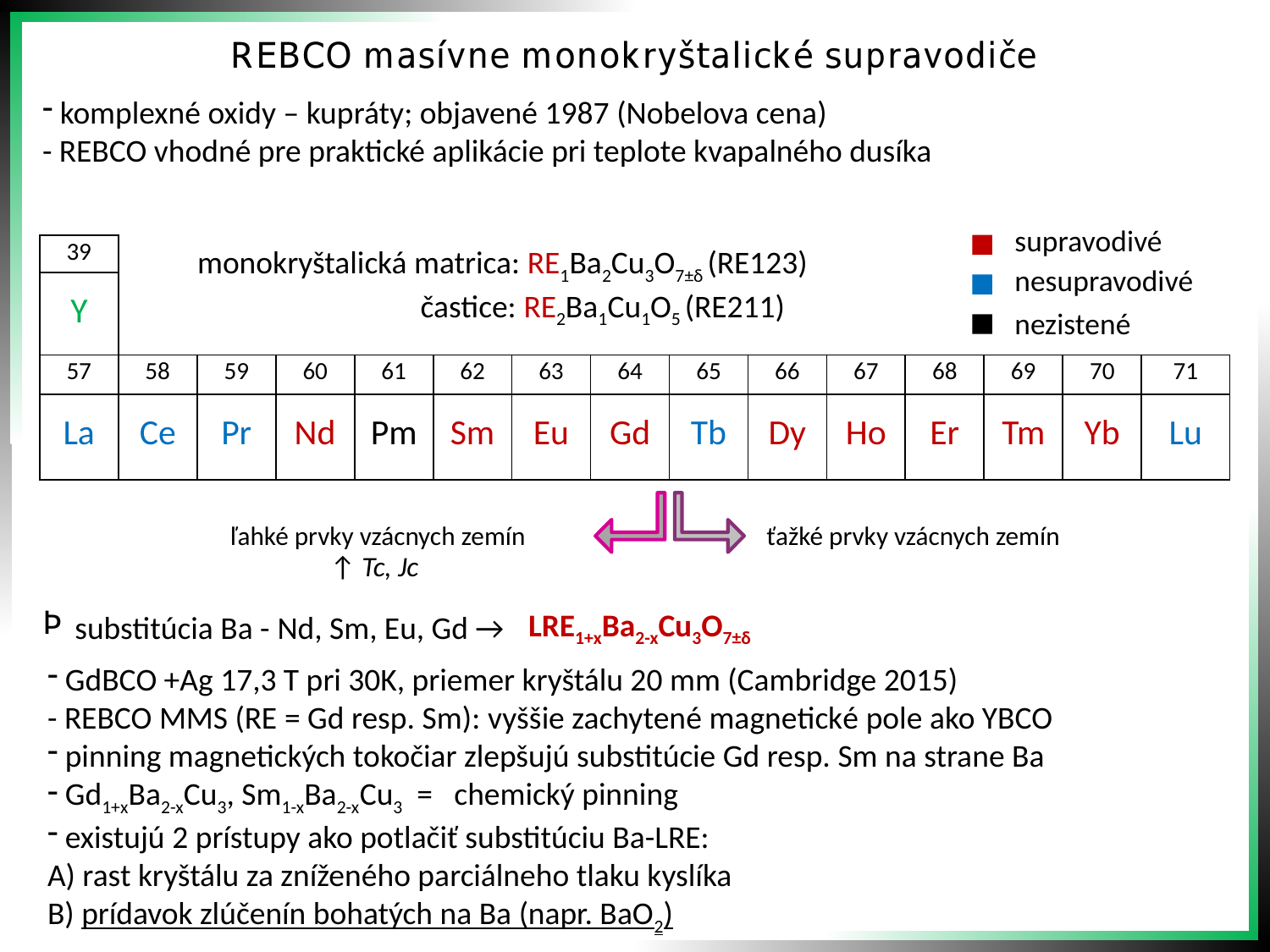

REBCO masívne monokryštalické supravodiče

 komplexné oxidy – kupráty; objavené 1987 (Nobelova cena)
- REBCO vhodné pre praktické aplikácie pri teplote kvapalného dusíka
supravodivé
| 39 |  |  |  |  |  |  |  |  |  |  |  |  |  |  |
| --- | --- | --- | --- | --- | --- | --- | --- | --- | --- | --- | --- | --- | --- | --- |
| Y |  |  |  |  |  |  |  |  |  |  |  |  |  |  |
| 57 | 58 | 59 | 60 | 61 | 62 | 63 | 64 | 65 | 66 | 67 | 68 | 69 | 70 | 71 |
| La | Ce | Pr | Nd | Pm | Sm | Eu | Gd | Tb | Dy | Ho | Er | Tm | Yb | Lu |

monokryštalická matrica: RE1Ba2Cu3O7±δ (RE123)
                               častice: RE2Ba1Cu1O5 (RE211)

nesupravodivé

nezistené

ľahké prvky vzácnych zemín
ťažké prvky vzácnych zemín
↑ Tc, Jc
 substitúcia Ba - Nd, Sm, Eu, Gd →
LRE1+xBa2-xCu3O7±δ
 GdBCO +Ag 17,3 T pri 30K, priemer kryštálu 20 mm (Cambridge 2015)
- REBCO MMS (RE = Gd resp. Sm): vyššie zachytené magnetické pole ako YBCO
 pinning magnetických tokočiar zlepšujú substitúcie Gd resp. Sm na strane Ba
 Gd1+xBa2-xCu3, Sm1-xBa2-xCu3  =   chemický pinning
 existujú 2 prístupy ako potlačiť substitúciu Ba-LRE:
A) rast kryštálu za zníženého parciálneho tlaku kyslíka
B) prídavok zlúčenín bohatých na Ba (napr. BaO2)